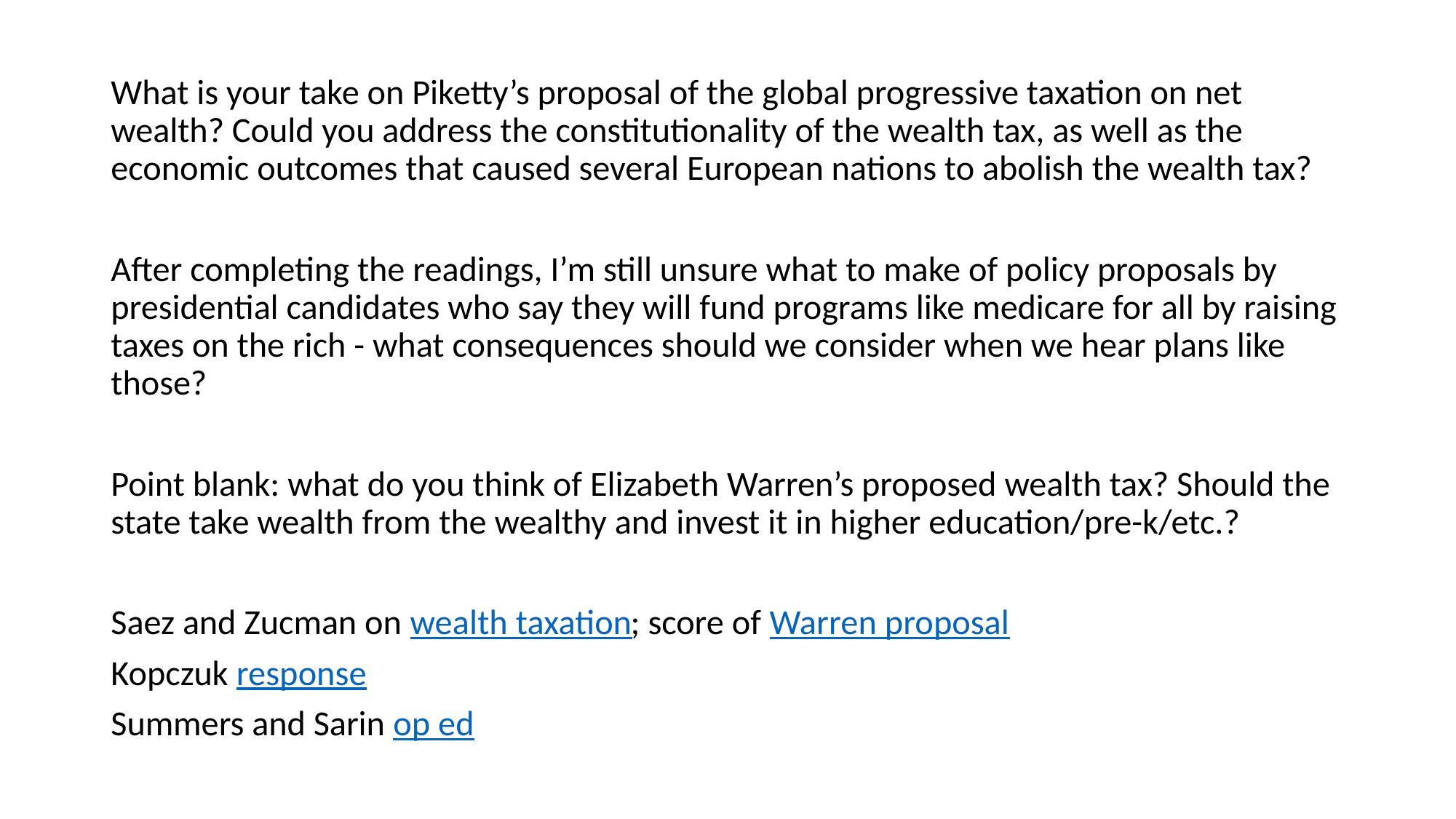

What is your take on Piketty’s proposal of the global progressive taxation on net wealth? Could you address the constitutionality of the wealth tax, as well as the economic outcomes that caused several European nations to abolish the wealth tax?

After completing the readings, I’m still unsure what to make of policy proposals by presidential candidates who say they will fund programs like medicare for all by raising taxes on the rich - what consequences should we consider when we hear plans like those?

Point blank: what do you think of Elizabeth Warren’s proposed wealth tax? Should the state take wealth from the wealthy and invest it in higher education/pre-k/etc.?

Saez and Zucman on wealth taxation; score of Warren proposal
Kopczuk response
Summers and Sarin op ed